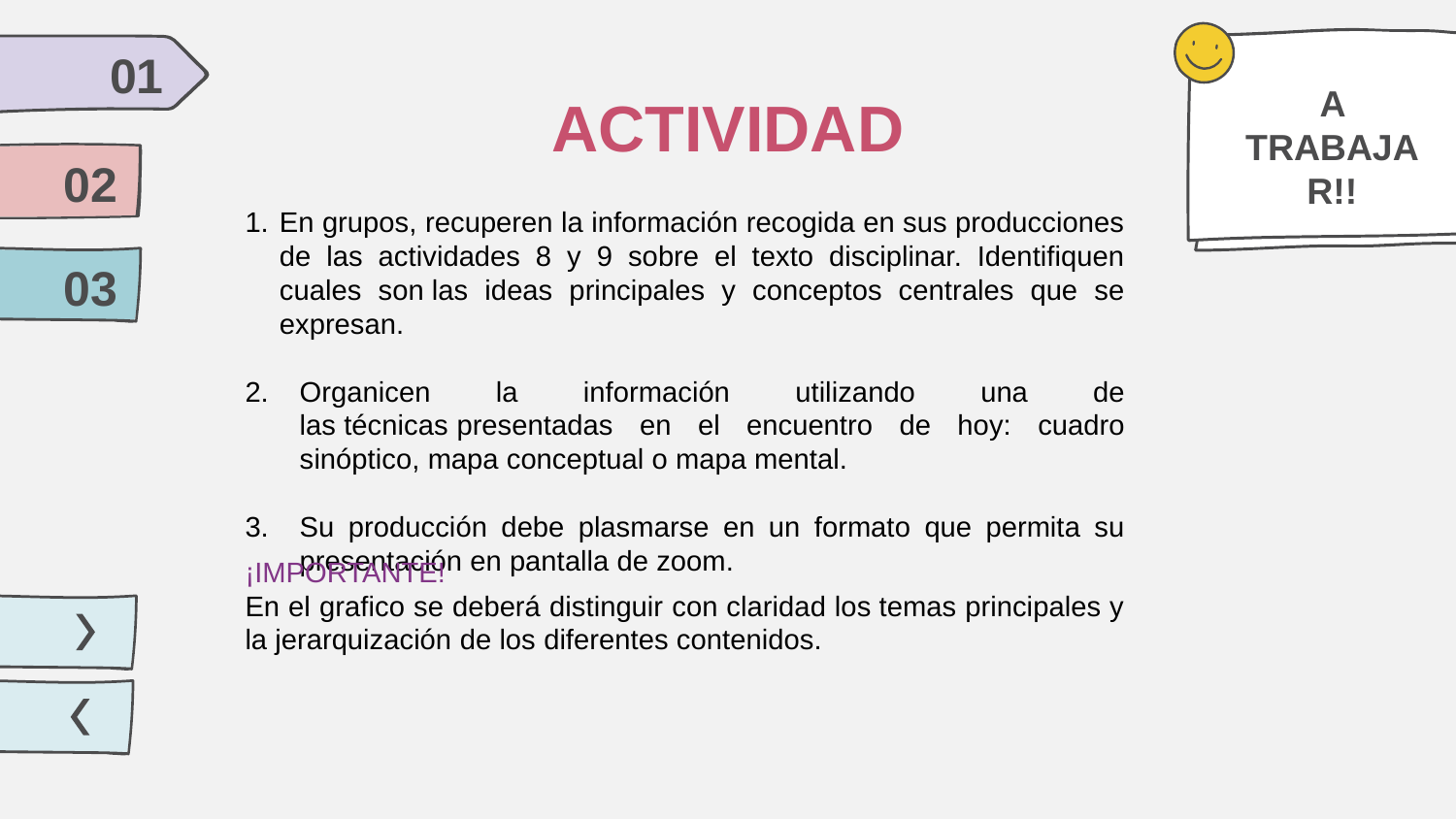

01
A TRABAJAR!!
ACTIVIDAD
02
En grupos, recuperen la información recogida en sus producciones de las actividades 8 y 9 sobre el texto disciplinar. Identifiquen cuales son las ideas principales y conceptos centrales que se expresan.​

Organicen la información utilizando una de las técnicas presentadas en el encuentro de hoy: cuadro sinóptico, mapa conceptual o mapa mental.

Su producción debe plasmarse en un formato que permita su presentación en pantalla de zoom.
03
¡IMPORTANTE!​
En el grafico se deberá distinguir con claridad los temas principales y la jerarquización de los diferentes contenidos.